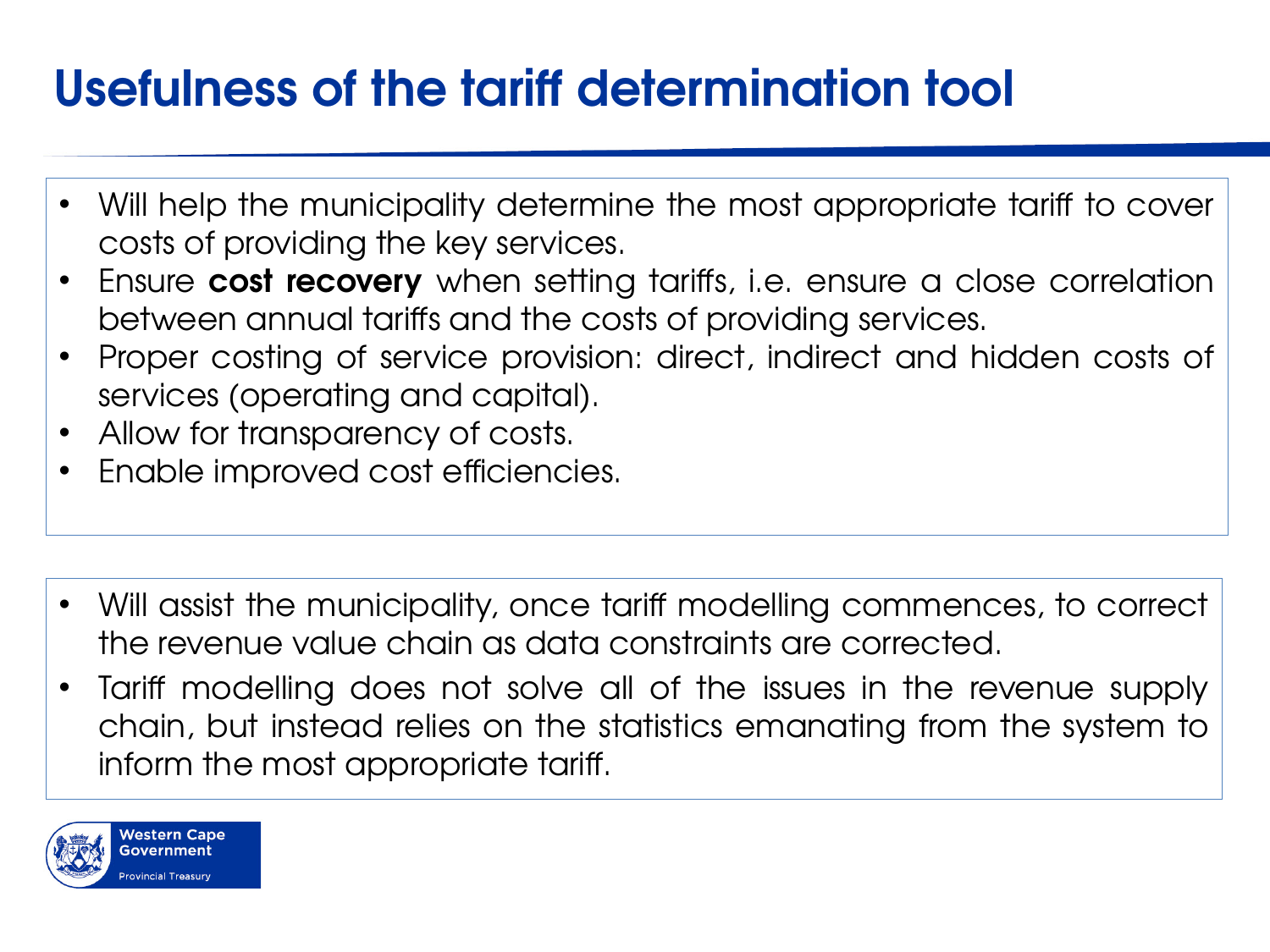

# Usefulness of the tariff determination tool
Will help the municipality determine the most appropriate tariff to cover costs of providing the key services.
Ensure cost recovery when setting tariffs, i.e. ensure a close correlation between annual tariffs and the costs of providing services.
Proper costing of service provision: direct, indirect and hidden costs of services (operating and capital).
Allow for transparency of costs.
Enable improved cost efficiencies.
Will assist the municipality, once tariff modelling commences, to correct the revenue value chain as data constraints are corrected.
Tariff modelling does not solve all of the issues in the revenue supply chain, but instead relies on the statistics emanating from the system to inform the most appropriate tariff.